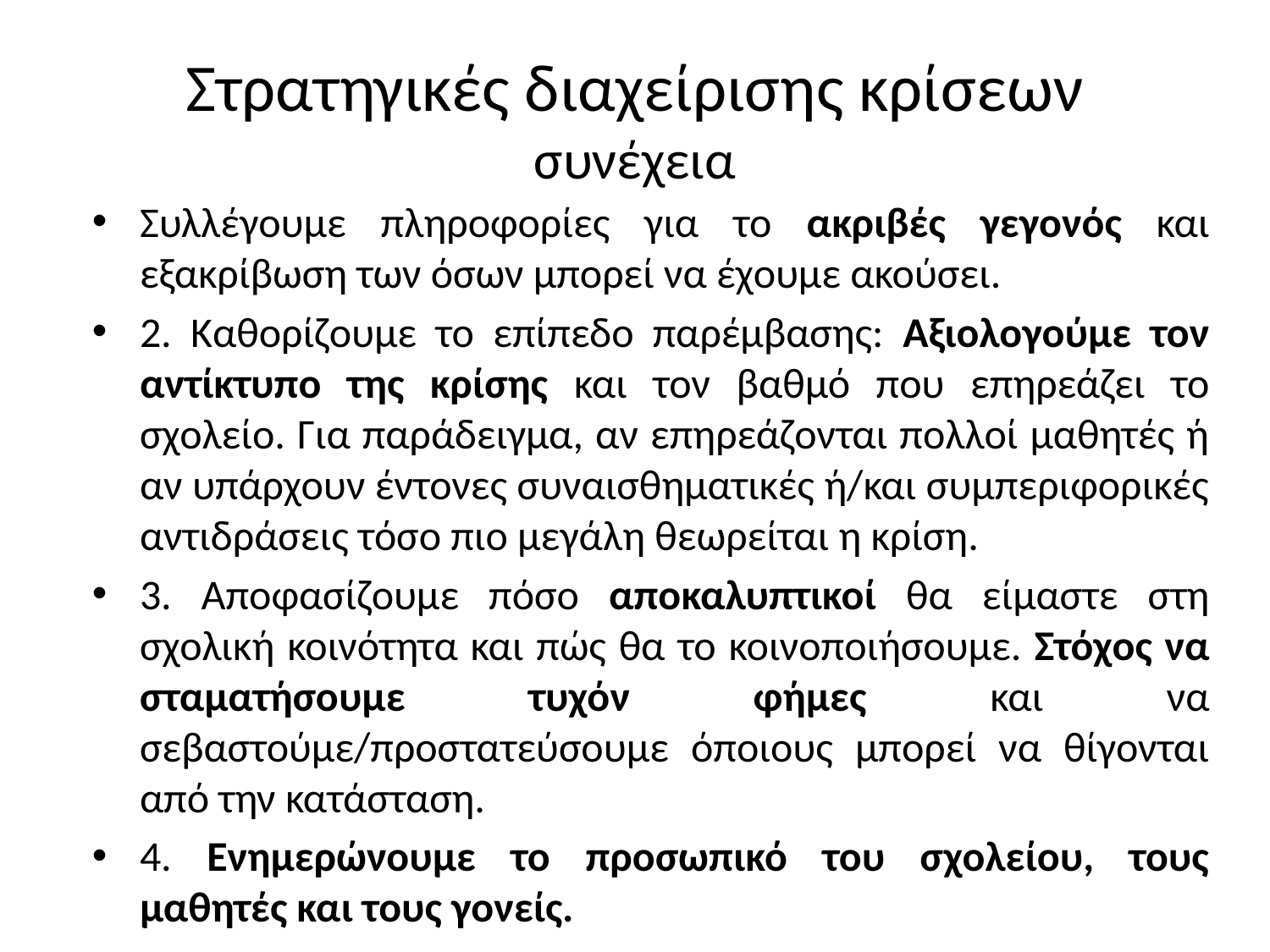

# Στρατηγικές διαχείρισης κρίσεων συνέχεια
Συλλέγουμε πληροφορίες για το ακριβές γεγονός και εξακρίβωση των όσων μπορεί να έχουμε ακούσει.
2. Καθορίζουμε το επίπεδο παρέμβασης: Αξιολογούμε τον αντίκτυπο της κρίσης και τον βαθμό που επηρεάζει το σχολείο. Για παράδειγμα, αν επηρεάζονται πολλοί μαθητές ή αν υπάρχουν έντονες συναισθηματικές ή/και συμπεριφορικές αντιδράσεις τόσο πιο μεγάλη θεωρείται η κρίση.
3. Αποφασίζουμε πόσο αποκαλυπτικοί θα είμαστε στη σχολική κοινότητα και πώς θα το κοινοποιήσουμε. Στόχος να σταματήσουμε τυχόν φήμες και να σεβαστούμε/προστατεύσουμε όποιους μπορεί να θίγονται από την κατάσταση.
4. Ενημερώνουμε το προσωπικό του σχολείου, τους μαθητές και τους γονείς.